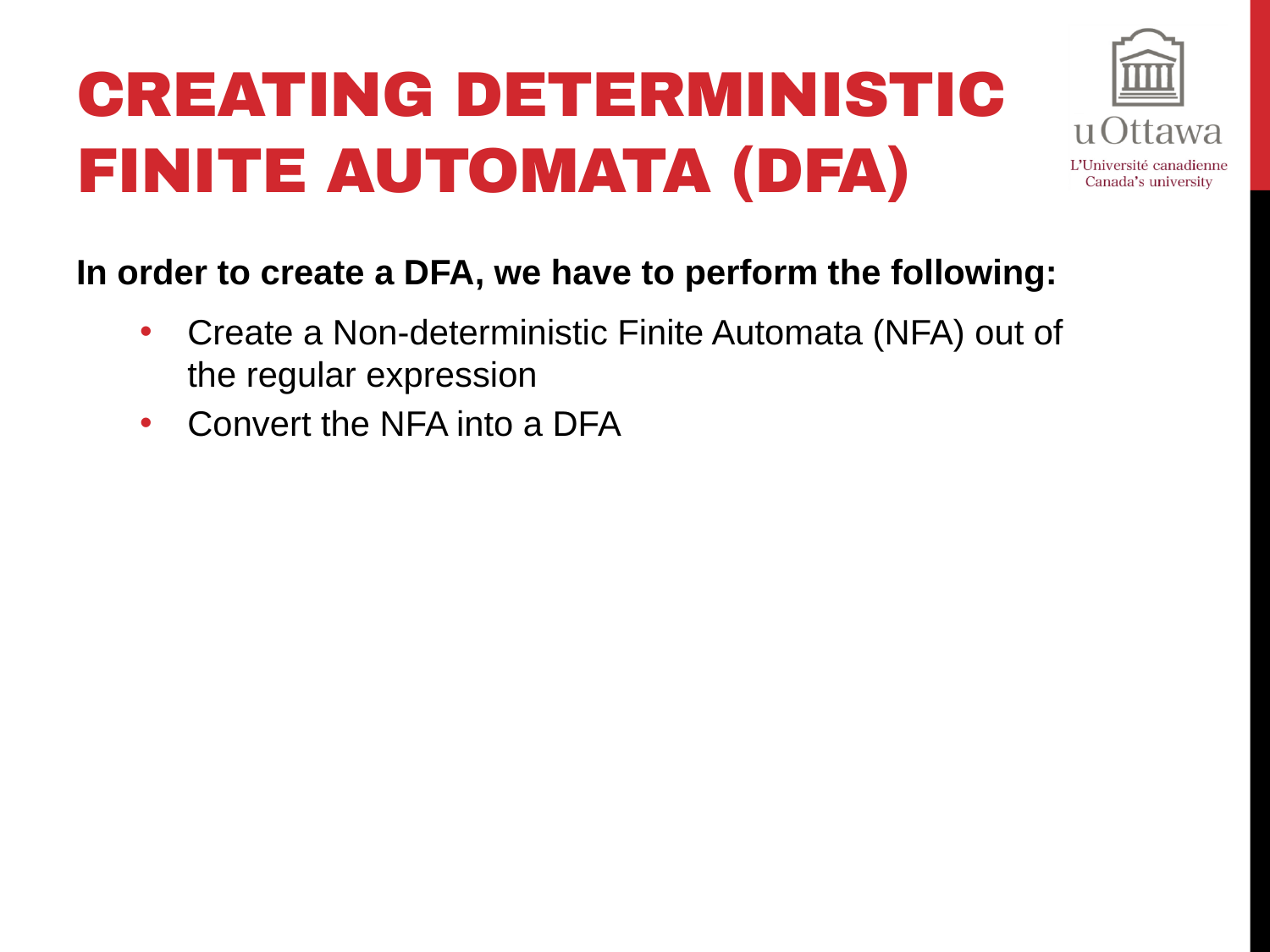

# Creating Deterministic Finite Automata (DFA)
In order to create a DFA, we have to perform the following:
Create a Non-deterministic Finite Automata (NFA) out of the regular expression
Convert the NFA into a DFA